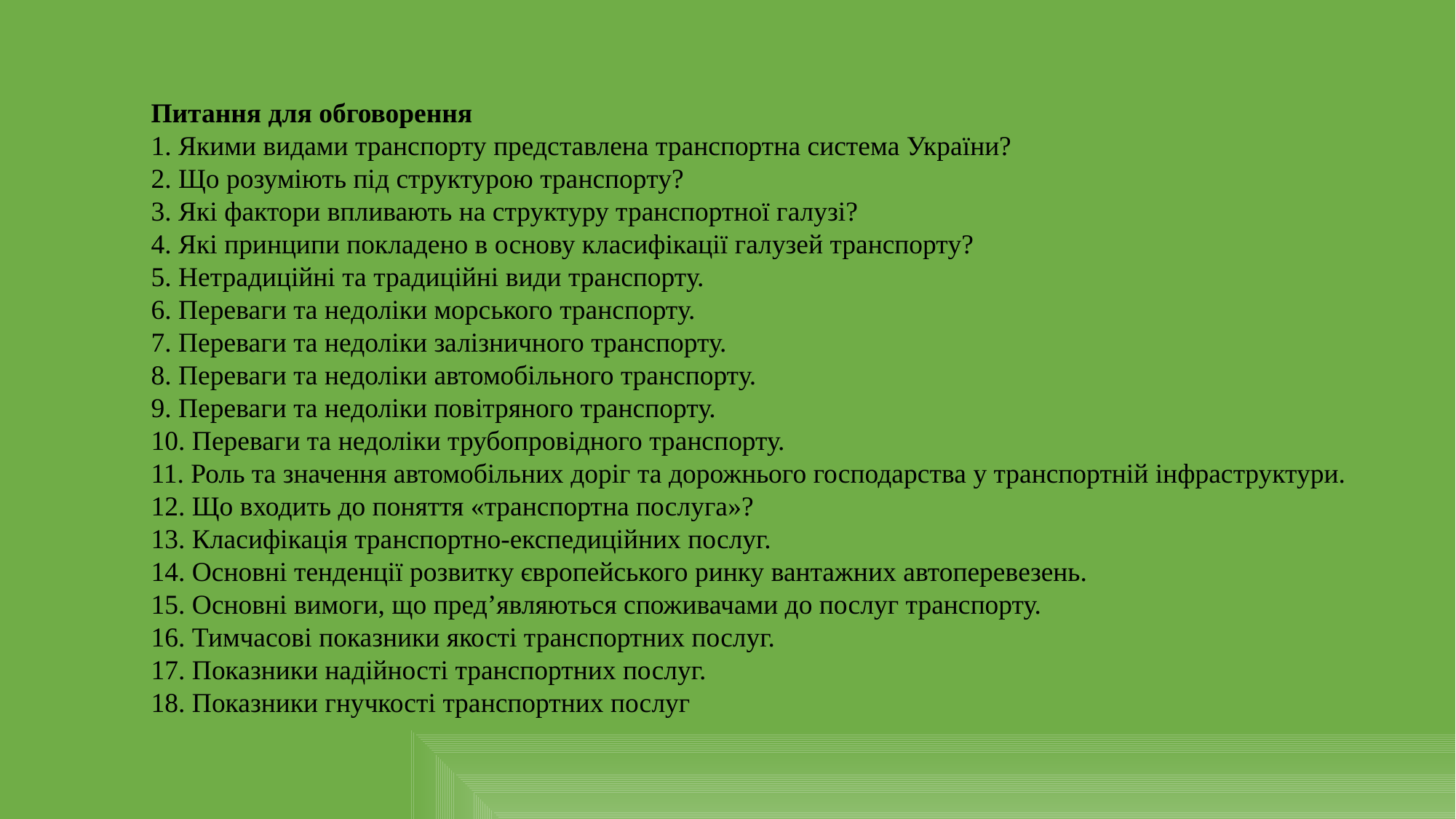

Питання для обговорення
1. Якими видами транспорту представлена транспортна система України?
2. Що розуміють під структурою транспорту?
3. Які фактори впливають на структуру транспортної галузі?
4. Які принципи покладено в основу класифікації галузей транспорту?
5. Нетрадиційні та традиційні види транспорту.
6. Переваги та недоліки морського транспорту.
7. Переваги та недоліки залізничного транспорту.
8. Переваги та недоліки автомобільного транспорту.
9. Переваги та недоліки повітряного транспорту.
10. Переваги та недоліки трубопровідного транспорту.
11. Роль та значення автомобільних доріг та дорожнього господарства у транспортній інфраструктури.
12. Що входить до поняття «транспортна послуга»?
13. Класифікація транспортно-експедиційних послуг.
14. Основні тенденції розвитку європейського ринку вантажних автоперевезень.
15. Основні вимоги, що пред’являються споживачами до послуг транспорту.
16. Тимчасові показники якості транспортних послуг.
17. Показники надійності транспортних послуг.
18. Показники гнучкості транспортних послуг